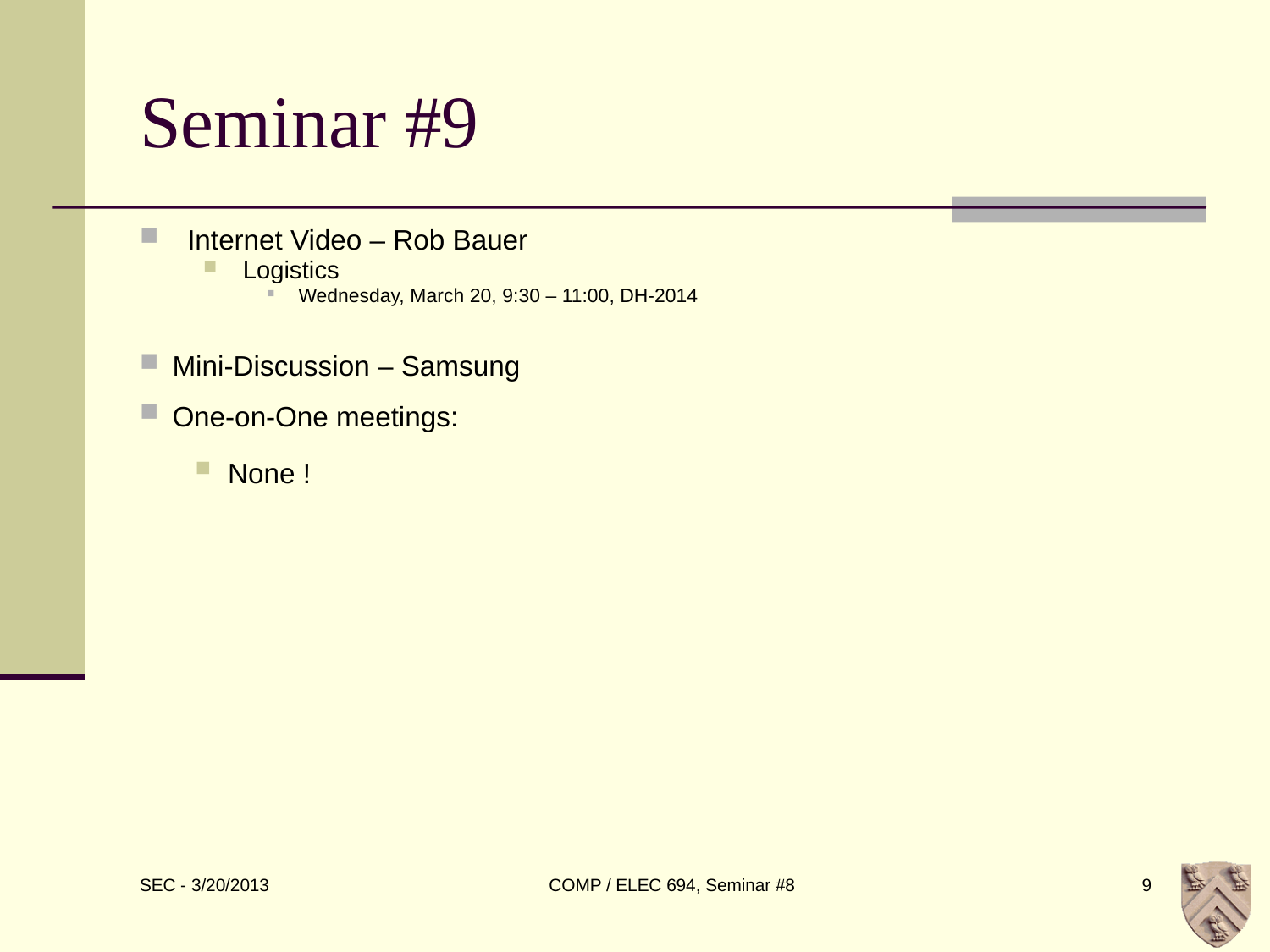

# Seminar #9
Internet Video – Rob Bauer
Logistics
Wednesday, March 20, 9:30 – 11:00, DH-2014

Mini-Discussion – Samsung

One-on-One meetings:
None !
COMP / ELEC 694, Seminar #8
9
SEC - 3/20/2013